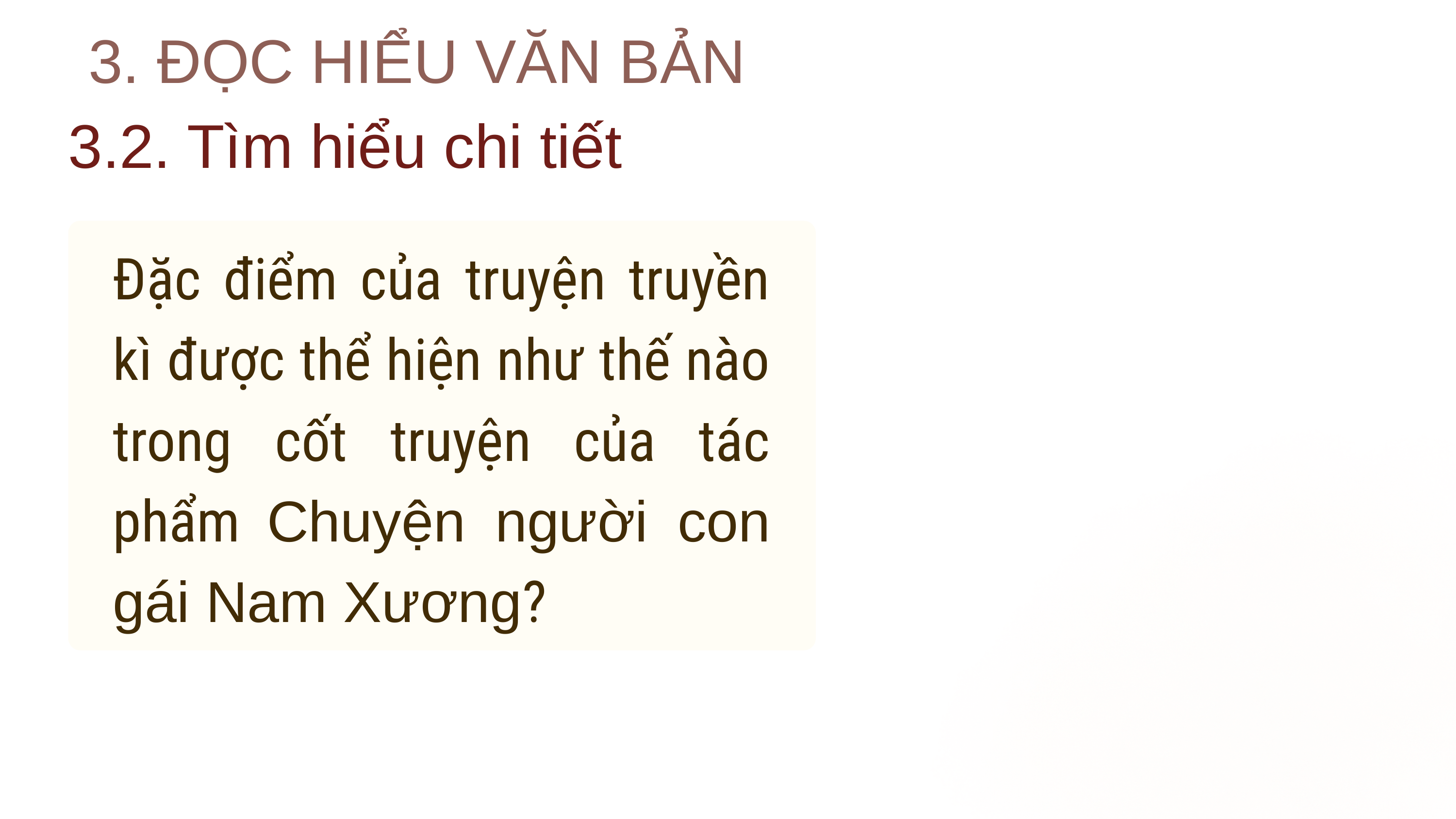

3. ĐỌC HIỂU VĂN BẢN

3.2. Tìm hiểu chi tiết

Đặc điểm của truyện truyền kì được thể hiện như thế nào trong cốt truyện của tác phẩm Chuyện người con gái Nam Xương?